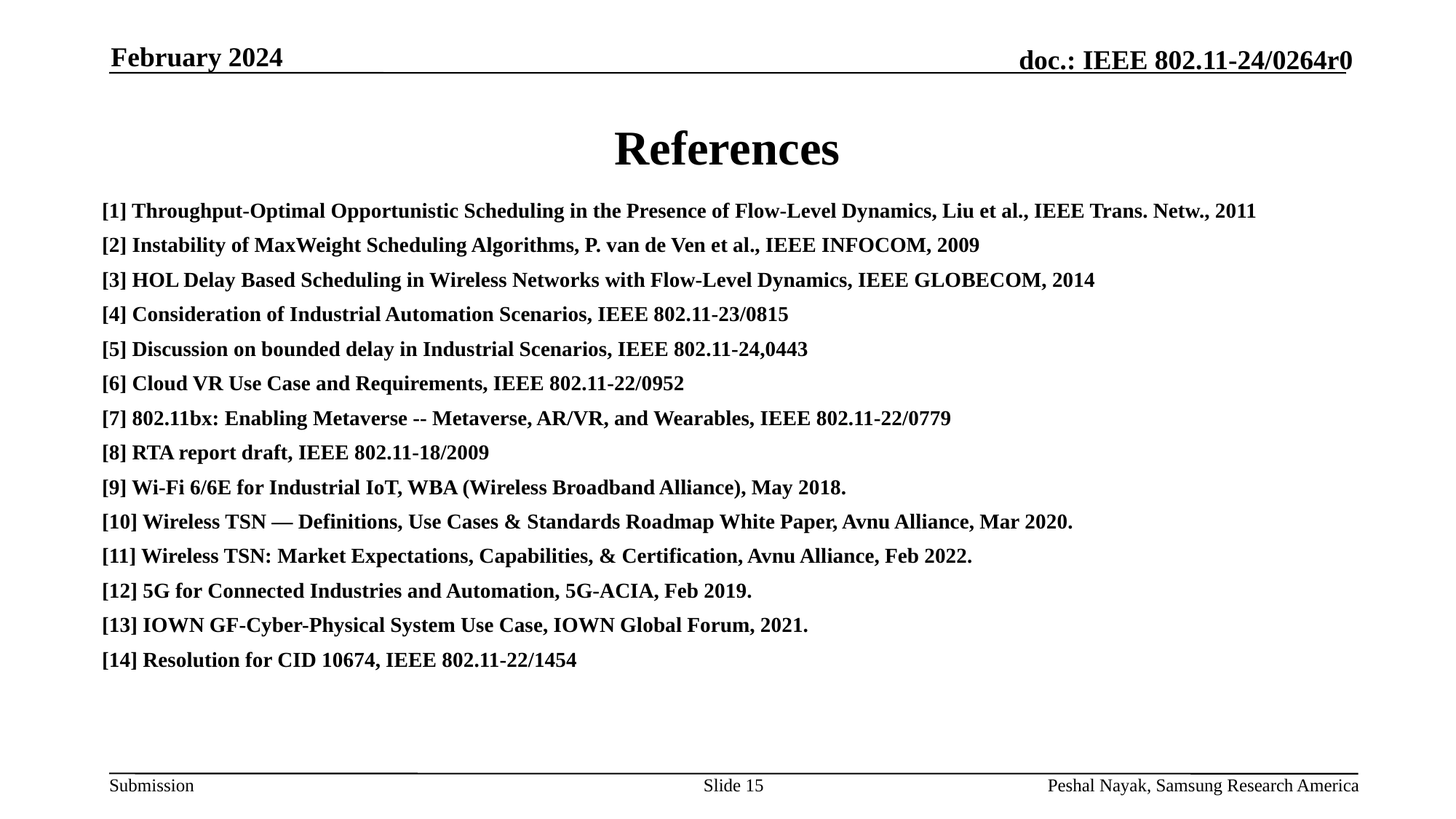

February 2024
# References
[1] Throughput-Optimal Opportunistic Scheduling in the Presence of Flow-Level Dynamics, Liu et al., IEEE Trans. Netw., 2011
[2] Instability of MaxWeight Scheduling Algorithms, P. van de Ven et al., IEEE INFOCOM, 2009
[3] HOL Delay Based Scheduling in Wireless Networks with Flow-Level Dynamics, IEEE GLOBECOM, 2014
[4] Consideration of Industrial Automation Scenarios, IEEE 802.11-23/0815
[5] Discussion on bounded delay in Industrial Scenarios, IEEE 802.11-24,0443
[6] Cloud VR Use Case and Requirements, IEEE 802.11-22/0952
[7] 802.11bx: Enabling Metaverse -- Metaverse, AR/VR, and Wearables, IEEE 802.11-22/0779
[8] RTA report draft, IEEE 802.11-18/2009
[9] Wi-Fi 6/6E for Industrial IoT, WBA (Wireless Broadband Alliance), May 2018.
[10] Wireless TSN — Definitions, Use Cases & Standards Roadmap White Paper, Avnu Alliance, Mar 2020.
[11] Wireless TSN: Market Expectations, Capabilities, & Certification, Avnu Alliance, Feb 2022.
[12] 5G for Connected Industries and Automation, 5G-ACIA, Feb 2019.
[13] IOWN GF-Cyber-Physical System Use Case, IOWN Global Forum, 2021.
[14] Resolution for CID 10674, IEEE 802.11-22/1454
Slide 15
Peshal Nayak, Samsung Research America